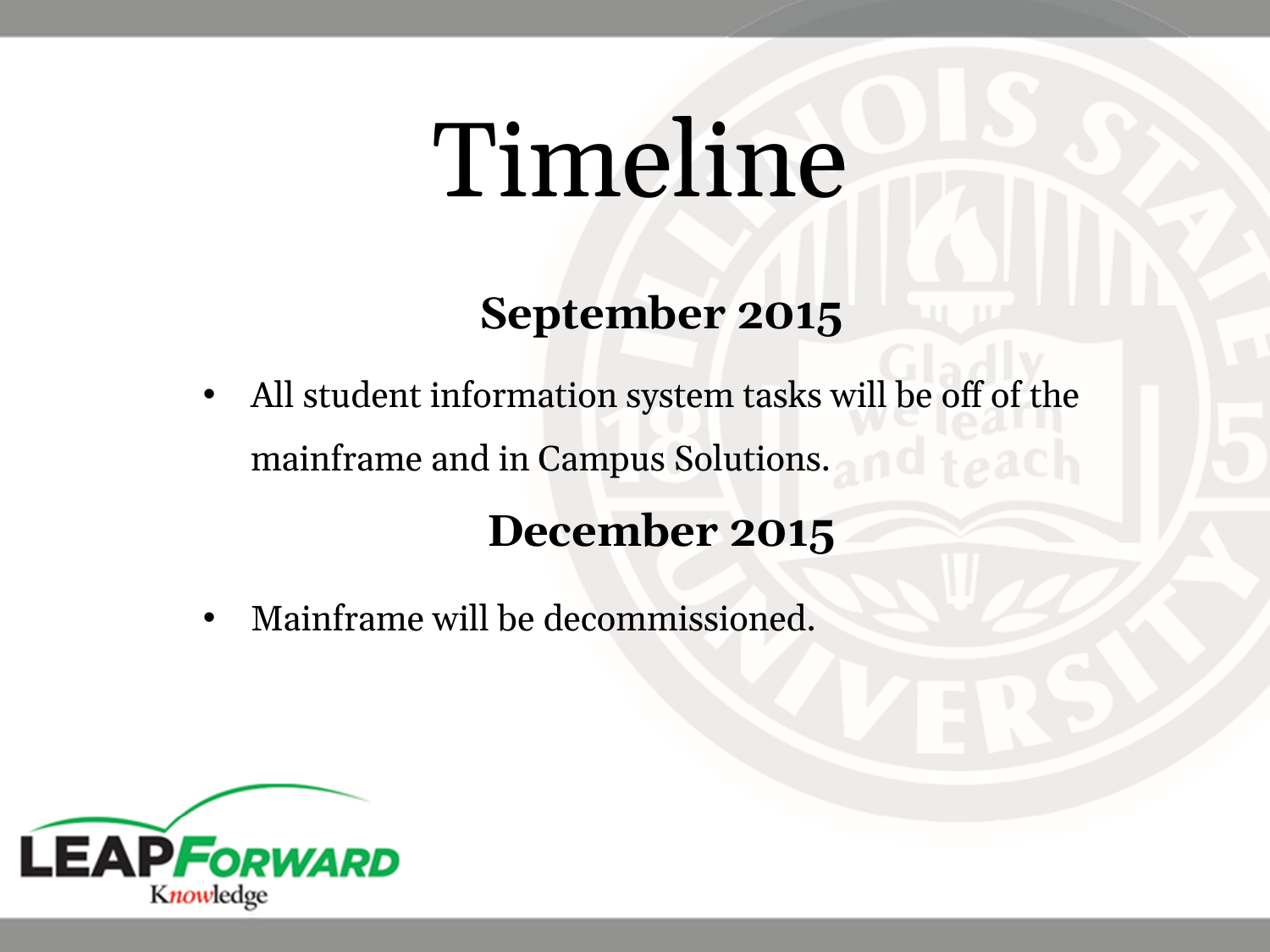

Timeline
September 2015
All student information system tasks will be off of the mainframe and in Campus Solutions.
December 2015
Mainframe will be decommissioned.